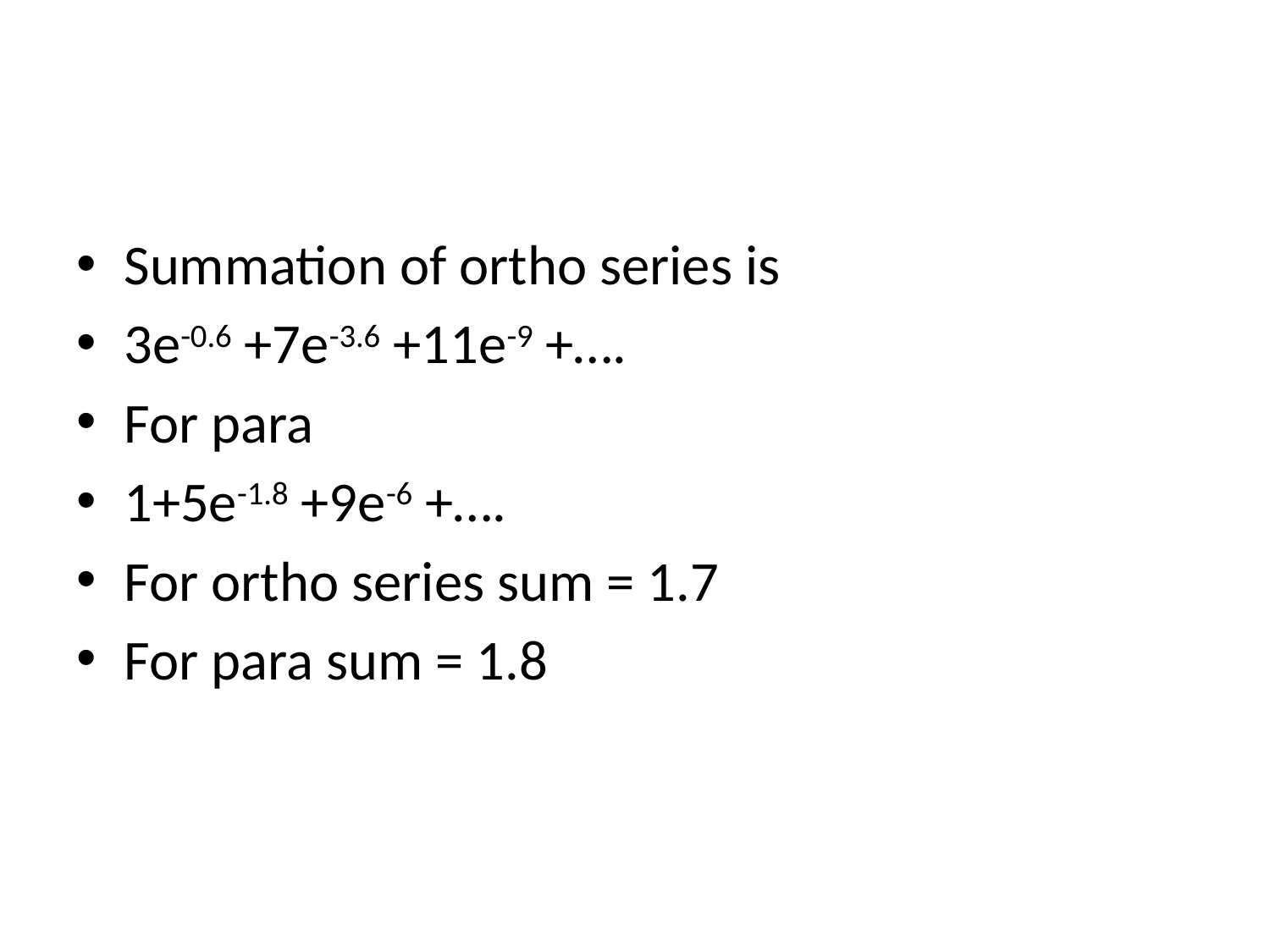

#
Summation of ortho series is
3e-0.6 +7e-3.6 +11e-9 +….
For para
1+5e-1.8 +9e-6 +….
For ortho series sum = 1.7
For para sum = 1.8